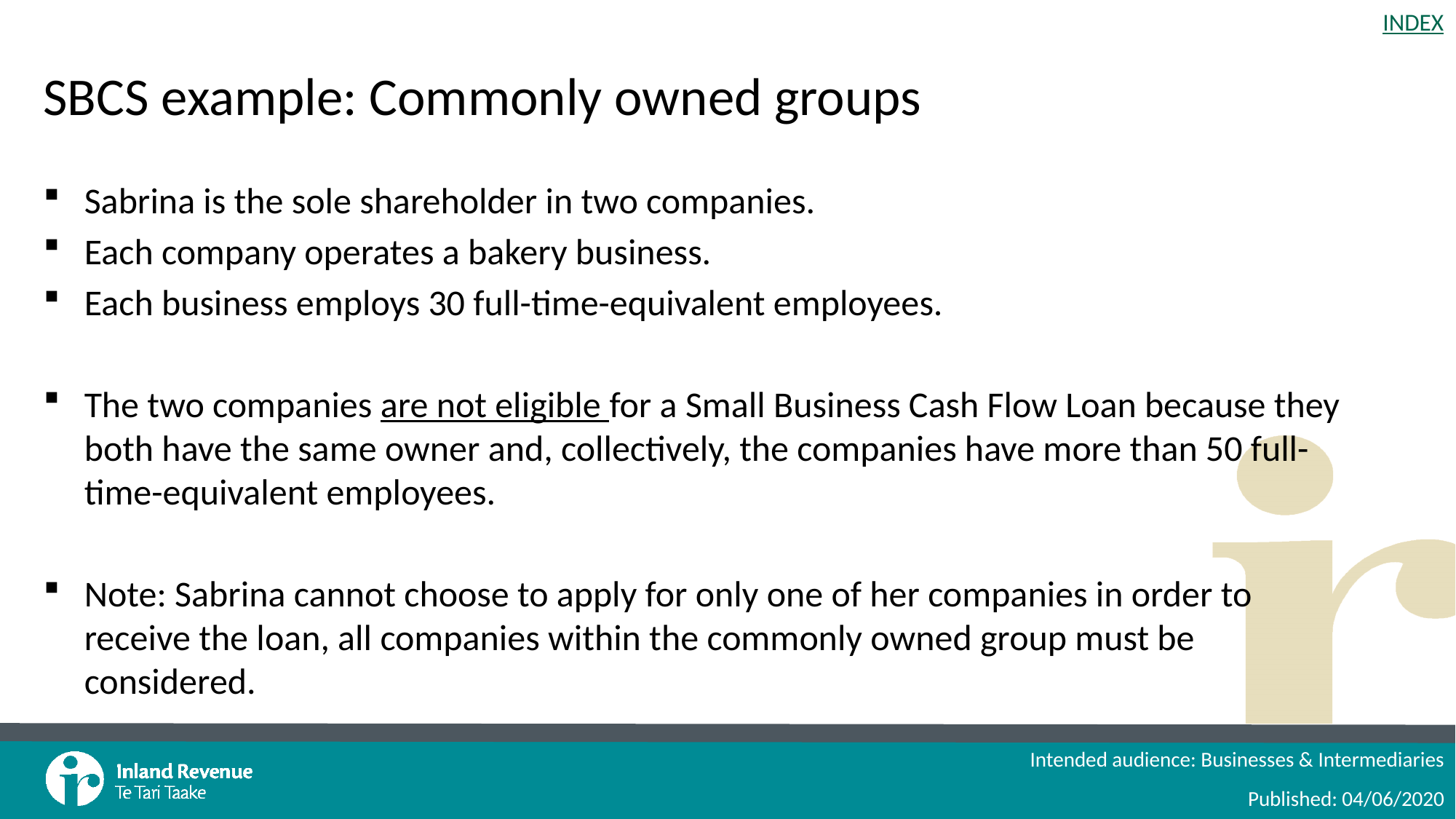

# SBCS example: Commonly owned groups
Sabrina is the sole shareholder in two companies.
Each company operates a bakery business.
Each business employs 30 full-time-equivalent employees.

The two companies are not eligible for a Small Business Cash Flow Loan because they both have the same owner and, collectively, the companies have more than 50 full-time-equivalent employees.

Note: Sabrina cannot choose to apply for only one of her companies in order to receive the loan, all companies within the commonly owned group must be considered.

Intended audience: Businesses & Intermediaries
Published: 04/06/2020